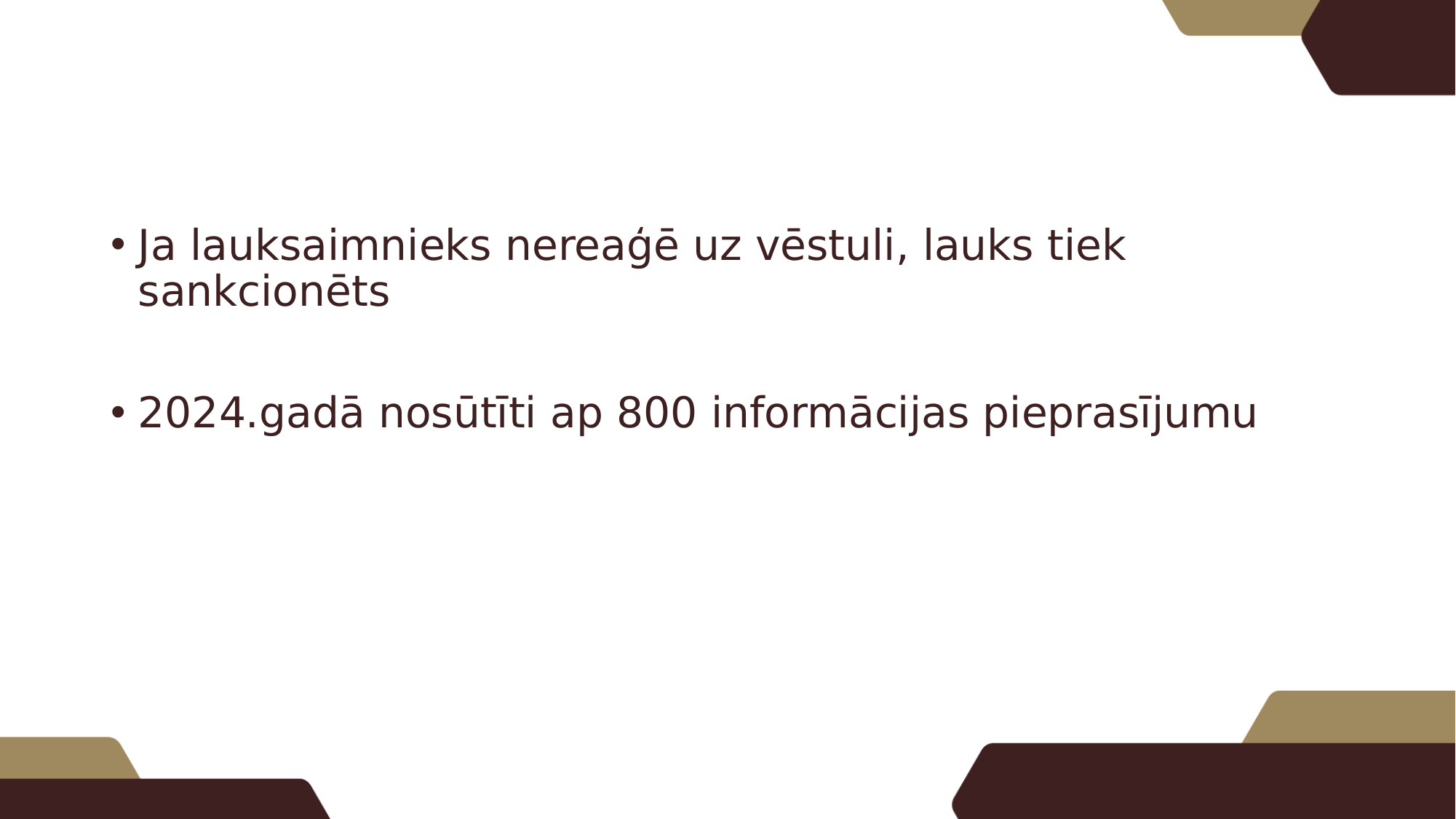

Ja lauksaimnieks nereaģē uz vēstuli, lauks tiek sankcionēts

2024.gadā nosūtīti ap 800 informācijas pieprasījumu